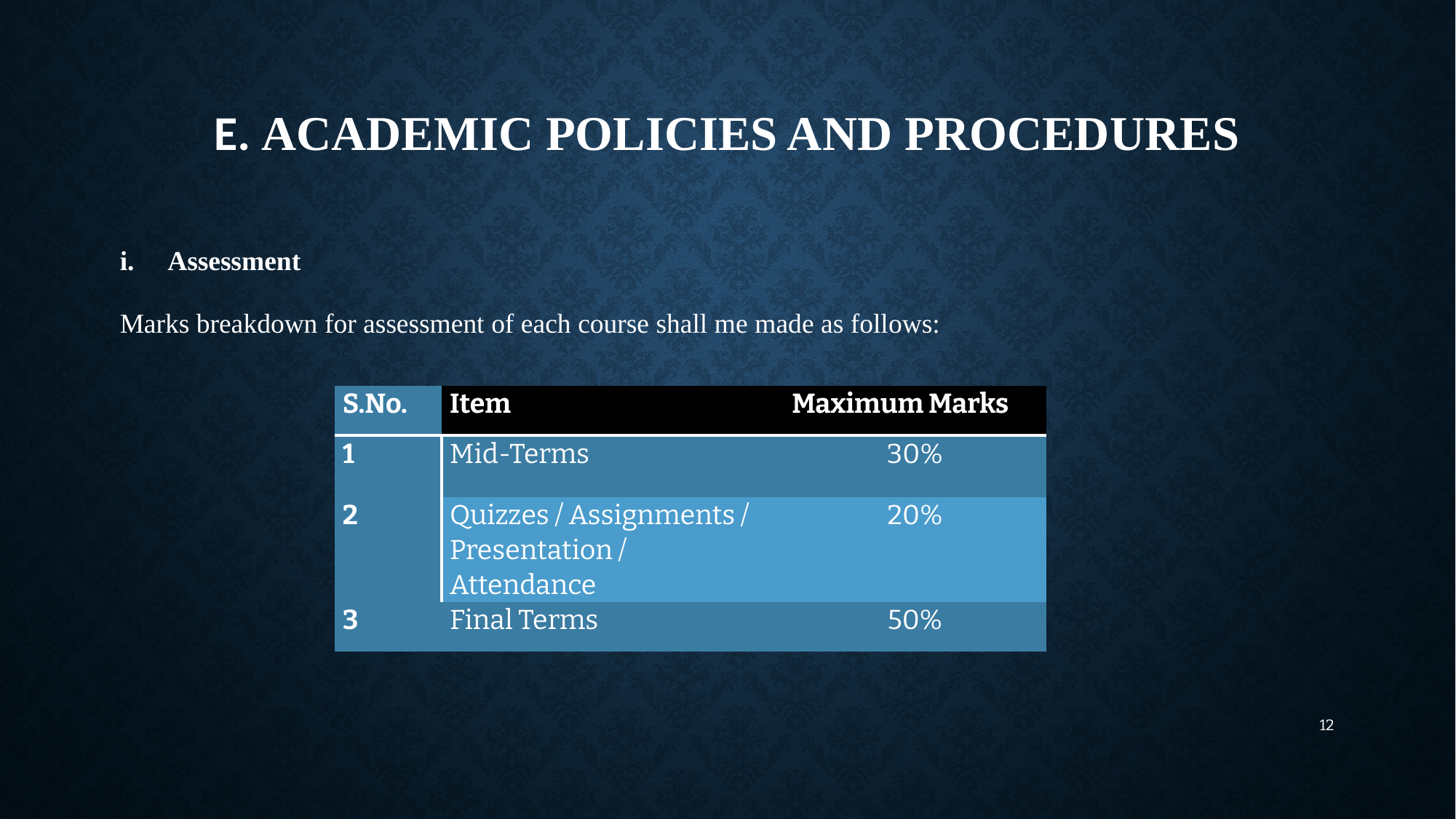

# E. Academic Policies and Procedures

Assessment
Marks breakdown for assessment of each course shall me made as follows:

| S.No. | Item | Maximum Marks |
| --- | --- | --- |
| 1 | Mid-Terms | 30% |
| 2 | Quizzes / Assignments / Presentation / Attendance | 20% |
| 3 | Final Terms | 50% |
12